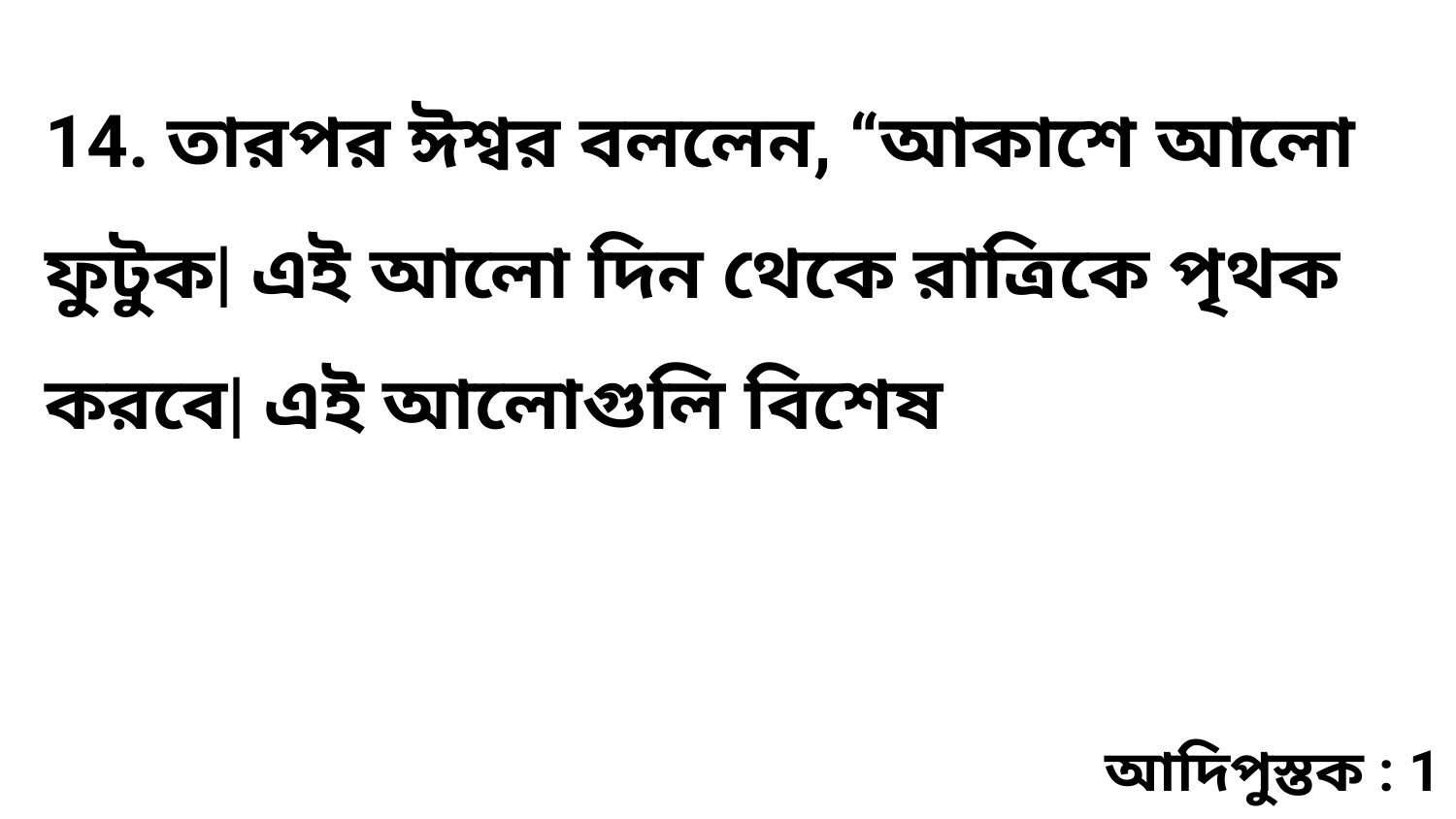

14. তারপর ঈশ্বর বললেন, “আকাশে আলো ফুটুক| এই আলো দিন থেকে রাত্রিকে পৃথক করবে| এই আলোগুলি বিশেষ
আদিপুস্তক : 1